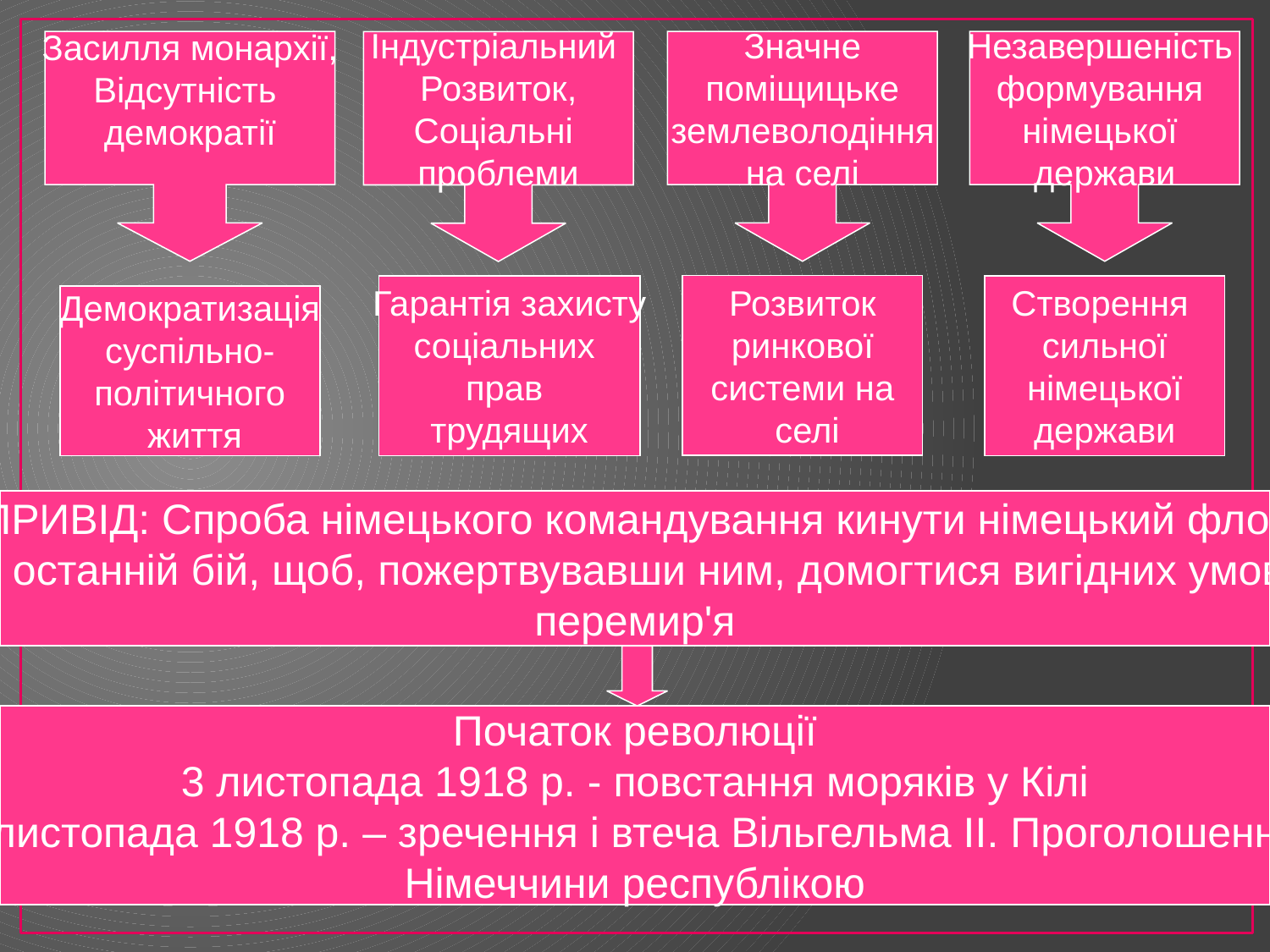

Засилля монархії,
Відсутність
демократії

Значне
поміщицьке
 землеволодіння
на селі
Незавершеність
формування
німецької
держави
Індустріальний
Розвиток,
Соціальні
проблеми
Розвиток
 ринкової
системи на
 селі
Гарантія захисту
соціальних
прав
трудящих
Створення
сильної
 німецької
держави
Демократизація
суспільно-
політичного
 життя
ПРИВІД: Спроба німецького командування кинути німецький флот
В останній бій, щоб, пожертвувавши ним, домогтися вигідних умов
перемир'я

Початок революції
3 листопада 1918 р. - повстання моряків у Кілі
9 листопада 1918 р. – зречення і втеча Вільгельма ІІ. Проголошення
Німеччини республікою